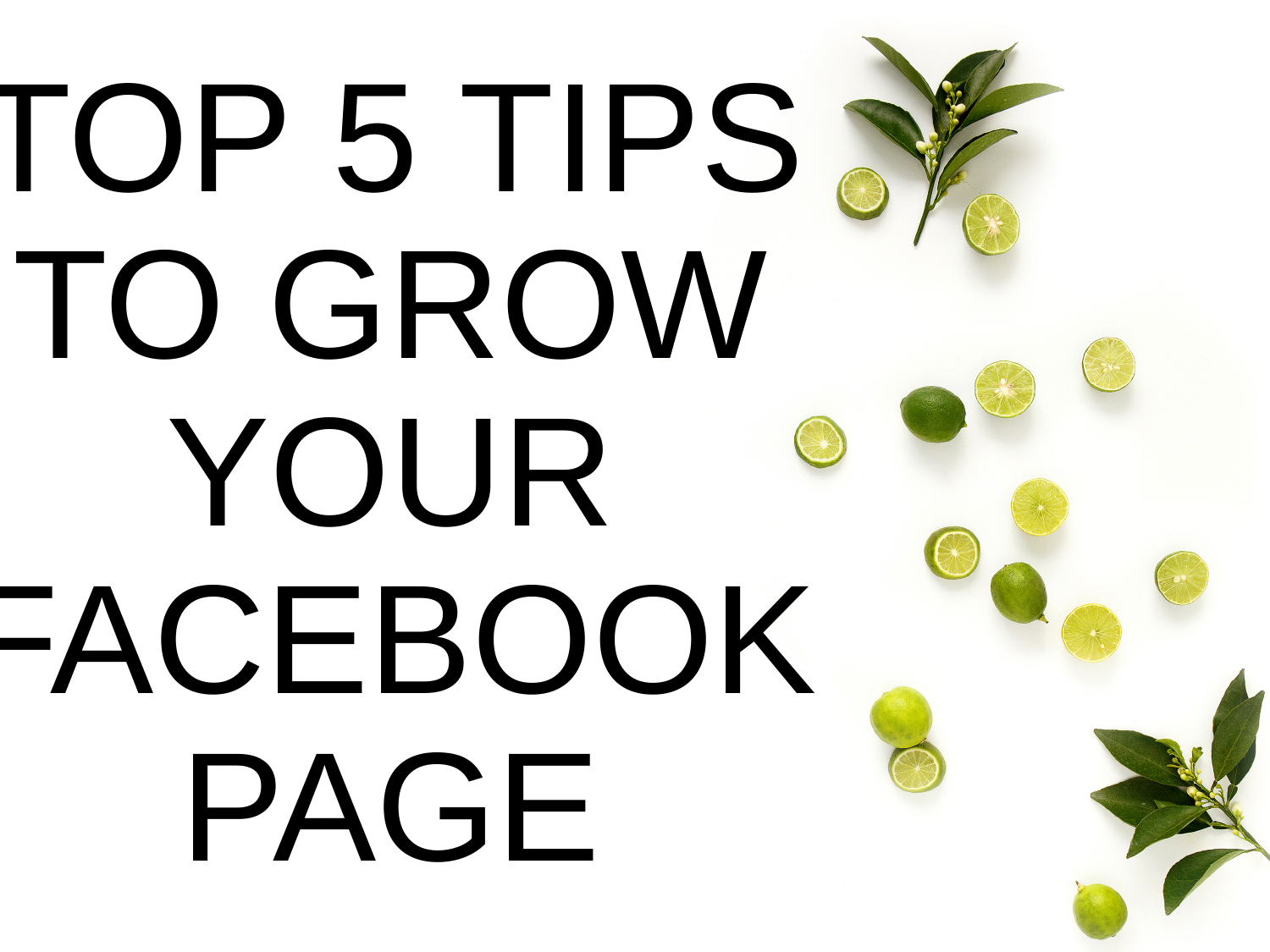

# TOP 5 TIPS TO GROW YOUR FACEBOOK PAGE